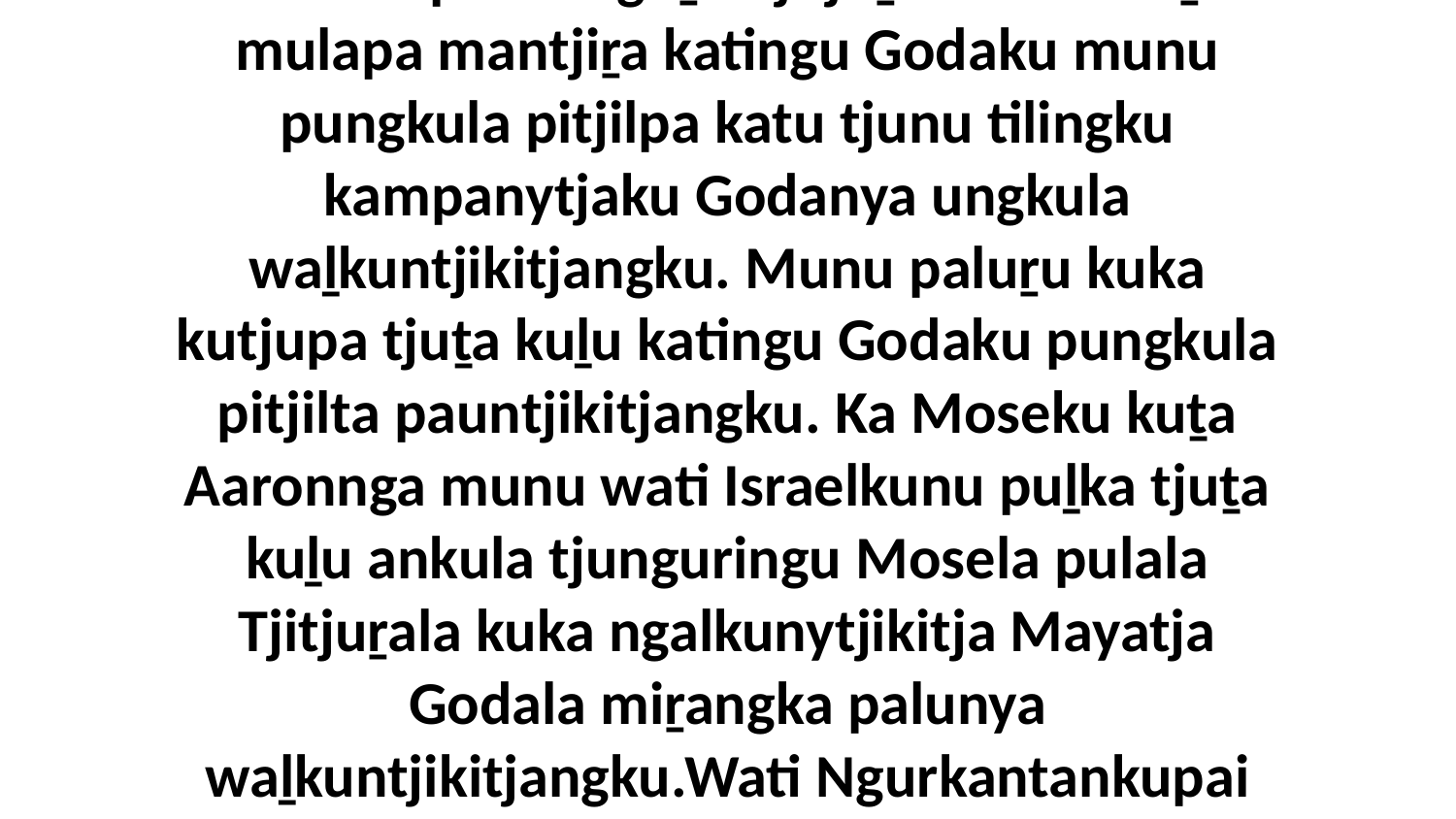

12 Munu palulanguṟu Tjitjuṟalu kuka wiṟu mulapa mantjiṟa katingu Godaku munu pungkula pitjilpa katu tjunu tilingku kampanytjaku Godanya ungkula waḻkuntjikitjangku. Munu paluṟu kuka kutjupa tjuṯa kuḻu katingu Godaku pungkula pitjilta pauntjikitjangku. Ka Moseku kuṯa Aaronnga munu wati Israelkunu puḻka tjuṯa kuḻu ankula tjunguringu Mosela pulala Tjitjuṟala kuka ngalkunytjikitja Mayatja Godala miṟangka palunya waḻkuntjikitjangku.Wati Ngurkantankupai Tjuṯa Tjunkunytja